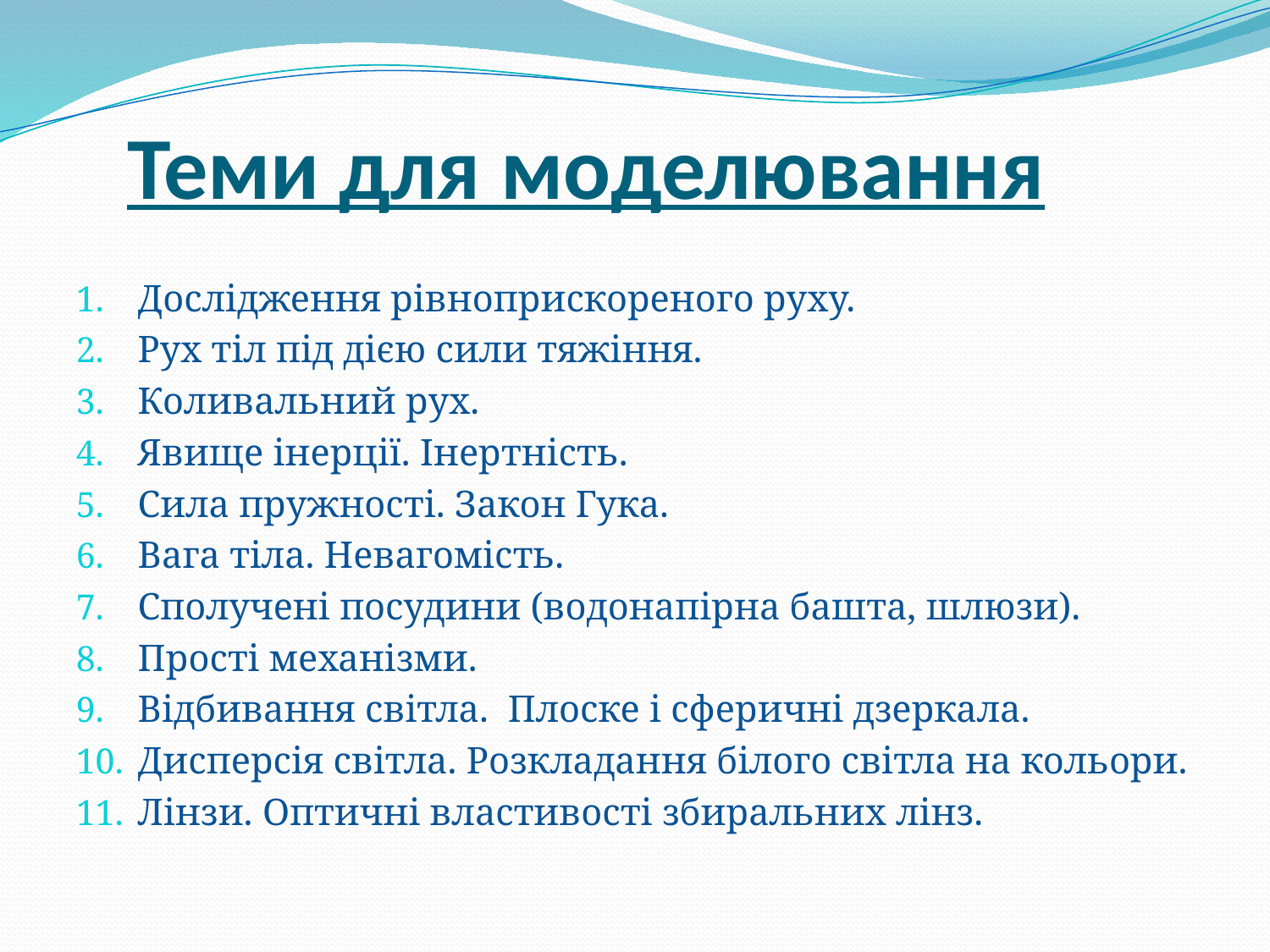

# Теми для моделювання
Дослідження рівноприскореного руху.
Рух тіл під дією сили тяжіння.
Коливальний рух.
Явище інерції. Інертність.
Сила пружності. Закон Гука.
Вага тіла. Невагомість.
Сполучені посудини (водонапірна башта, шлюзи).
Прості механізми.
Відбивання світла.  Плоске і сферичні дзеркала.
Дисперсія світла. Розкладання білого світла на кольори.
Лінзи. Оптичні властивості збиральних лінз.